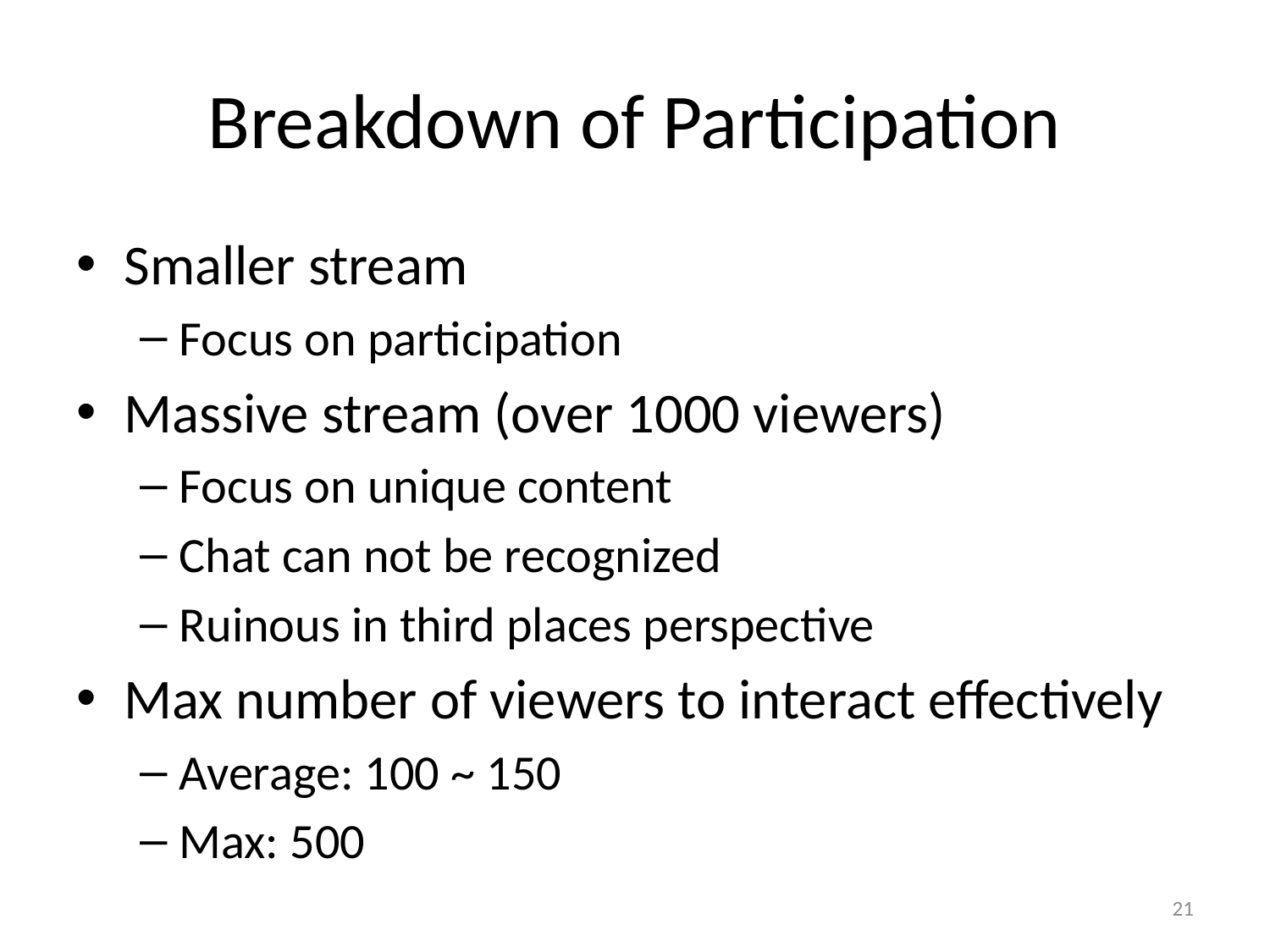

# Breakdown of Participation
Smaller stream
Focus on participation
Massive stream (over 1000 viewers)
Focus on unique content
Chat can not be recognized
Ruinous in third places perspective
Max number of viewers to interact effectively
Average: 100 ~ 150
Max: 500
21